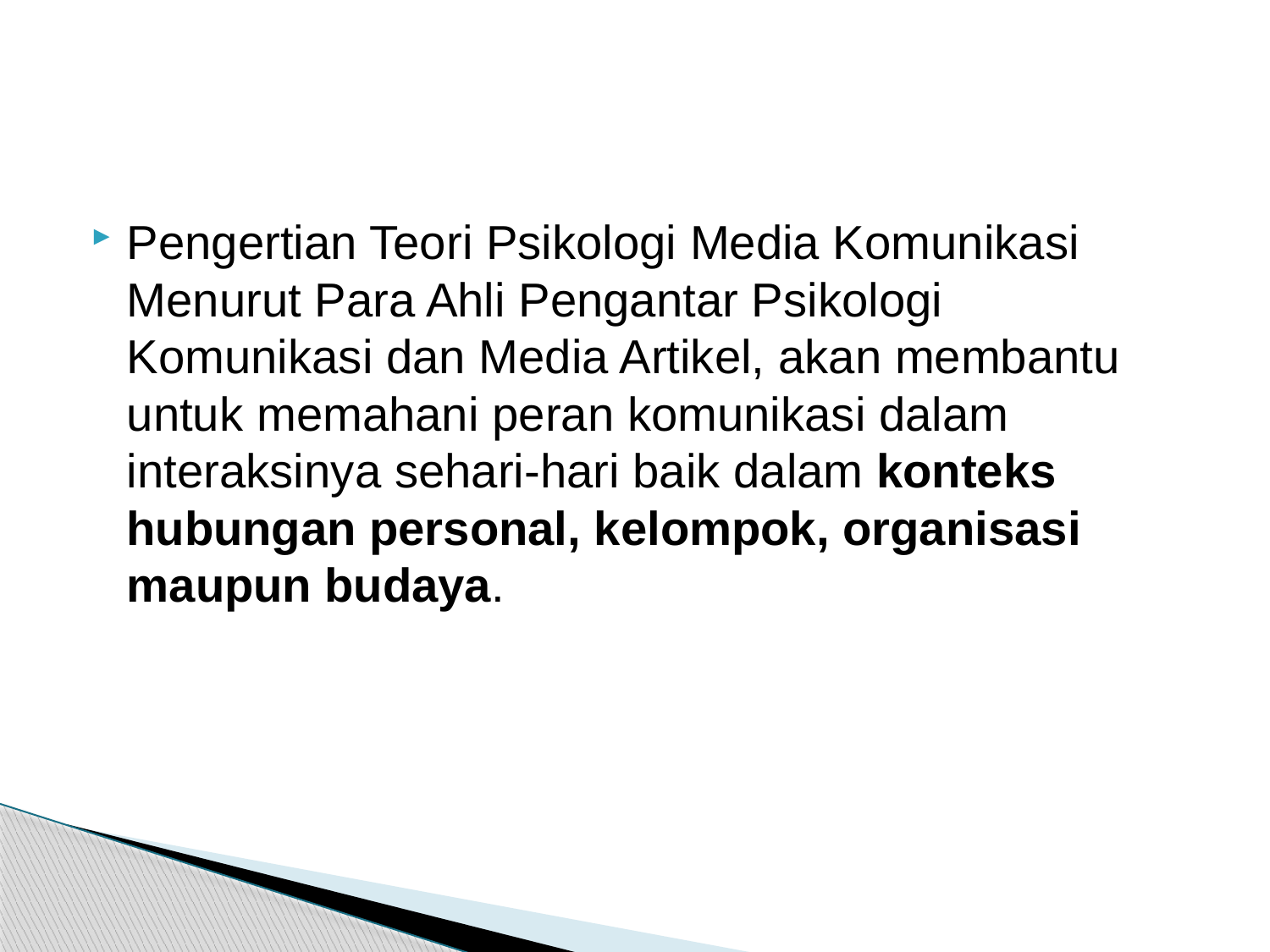

#
Pengertian Teori Psikologi Media Komunikasi Menurut Para Ahli Pengantar Psikologi Komunikasi dan Media Artikel, akan membantu untuk memahani peran komunikasi dalam interaksinya sehari-hari baik dalam konteks hubungan personal, kelompok, organisasi maupun budaya.